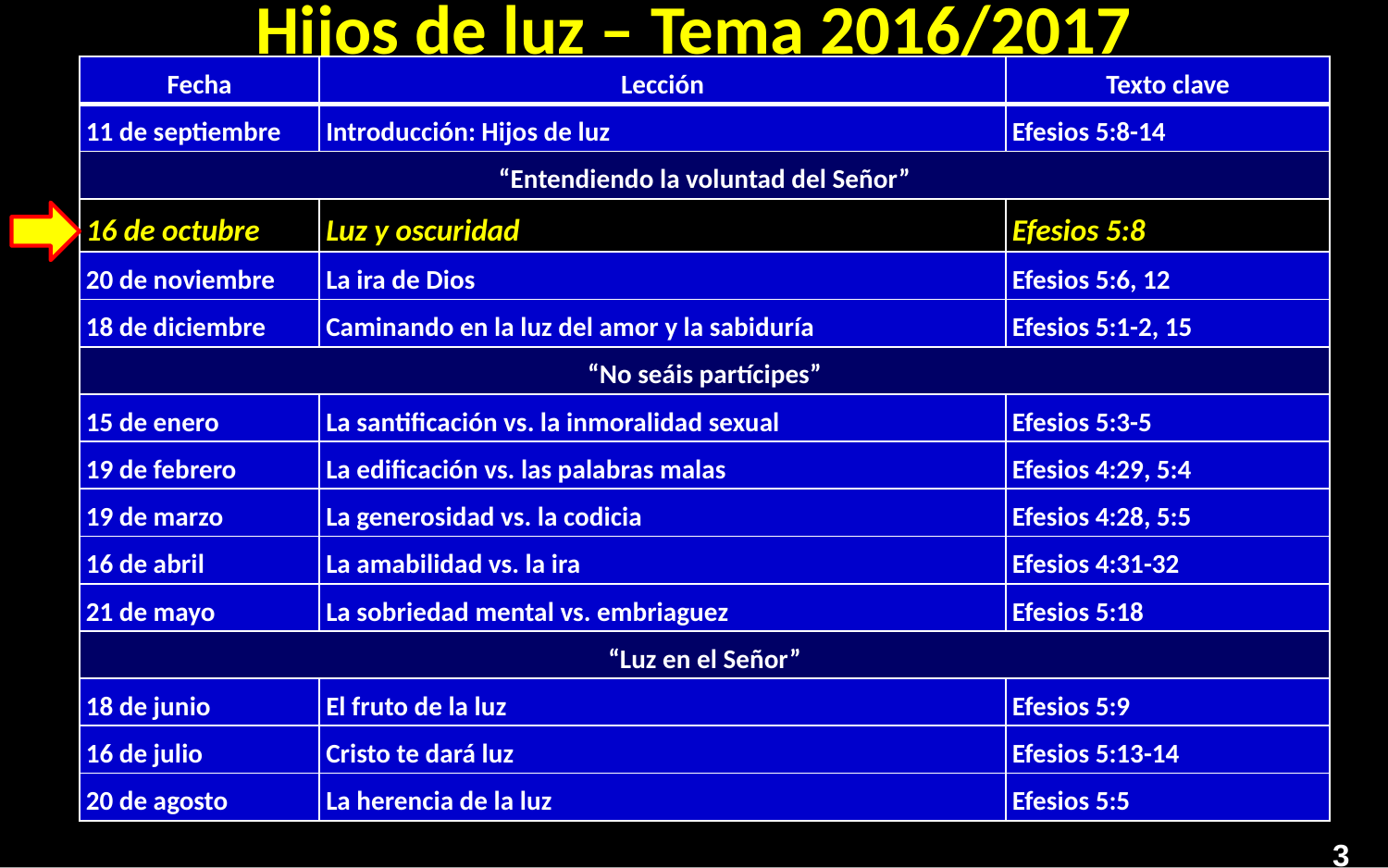

# Hijos de luz – Tema 2016/2017
| Fecha | Lección | Texto clave |
| --- | --- | --- |
| 11 de septiembre | Introducción: Hijos de luz | Efesios 5:8-14 |
| “Entendiendo la voluntad del Señor” |  |  |
| 16 de octubre | Luz y oscuridad | Efesios 5:8 |
| 20 de noviembre | La ira de Dios | Efesios 5:6, 12 |
| 18 de diciembre | Caminando en la luz del amor y la sabiduría | Efesios 5:1-2, 15 |
| “No seáis partícipes” |  |  |
| 15 de enero | La santificación vs. la inmoralidad sexual | Efesios 5:3-5 |
| 19 de febrero | La edificación vs. las palabras malas | Efesios 4:29, 5:4 |
| 19 de marzo | La generosidad vs. la codicia | Efesios 4:28, 5:5 |
| 16 de abril | La amabilidad vs. la ira | Efesios 4:31-32 |
| 21 de mayo | La sobriedad mental vs. embriaguez | Efesios 5:18 |
| “Luz en el Señor” |  |  |
| 18 de junio | El fruto de la luz | Efesios 5:9 |
| 16 de julio | Cristo te dará luz | Efesios 5:13-14 |
| 20 de agosto | La herencia de la luz | Efesios 5:5 |

3